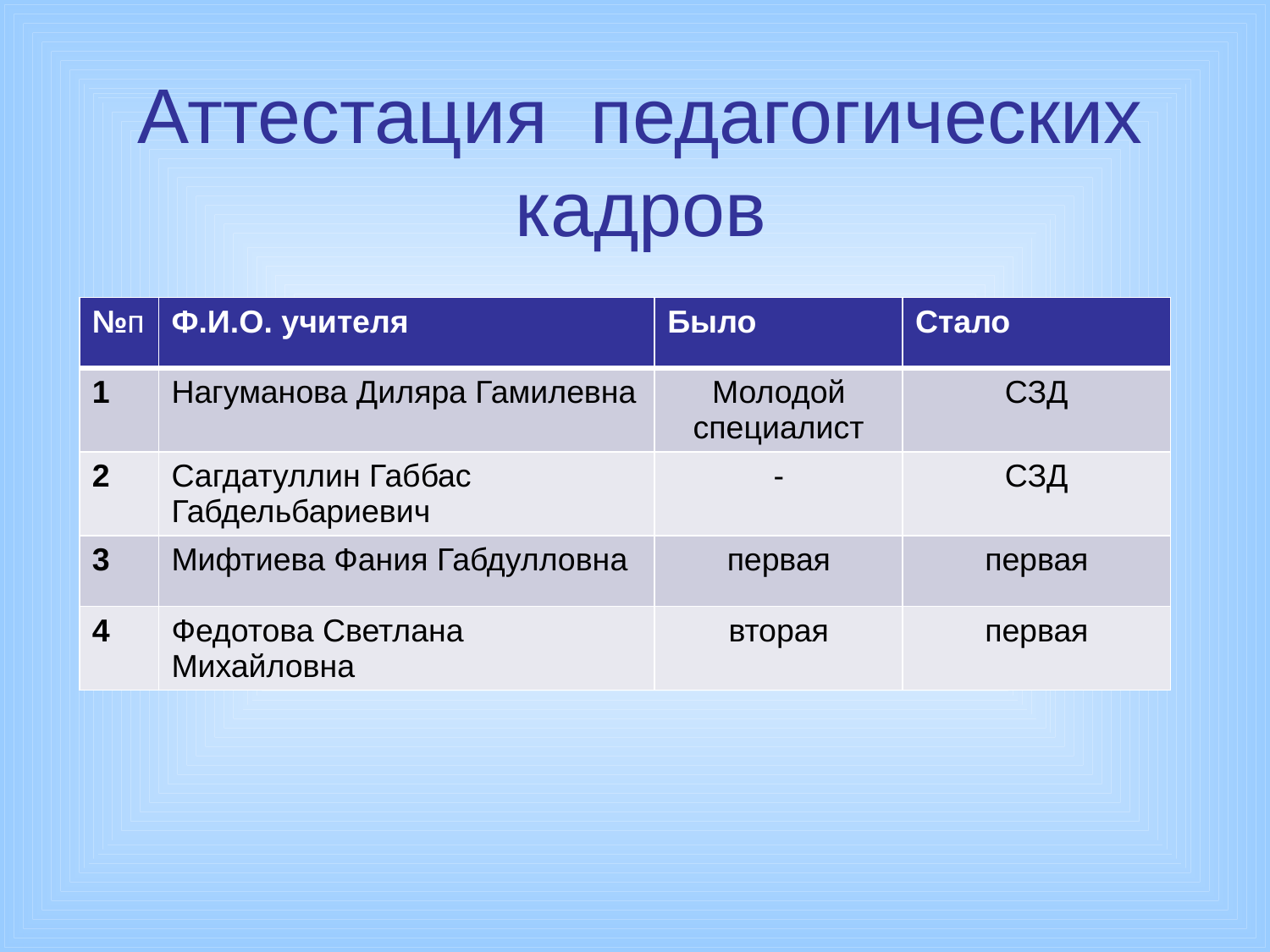

# Аттестация  педагогических кадров
| №п | Ф.И.О. учителя | Было | Стало |
| --- | --- | --- | --- |
| 1 | Нагуманова Диляра Гамилевна | Молодой специалист | СЗД |
| 2 | Сагдатуллин Габбас Габдельбариевич | - | СЗД |
| 3 | Мифтиева Фания Габдулловна | первая | первая |
| 4 | Федотова Светлана Михайловна | вторая | первая |